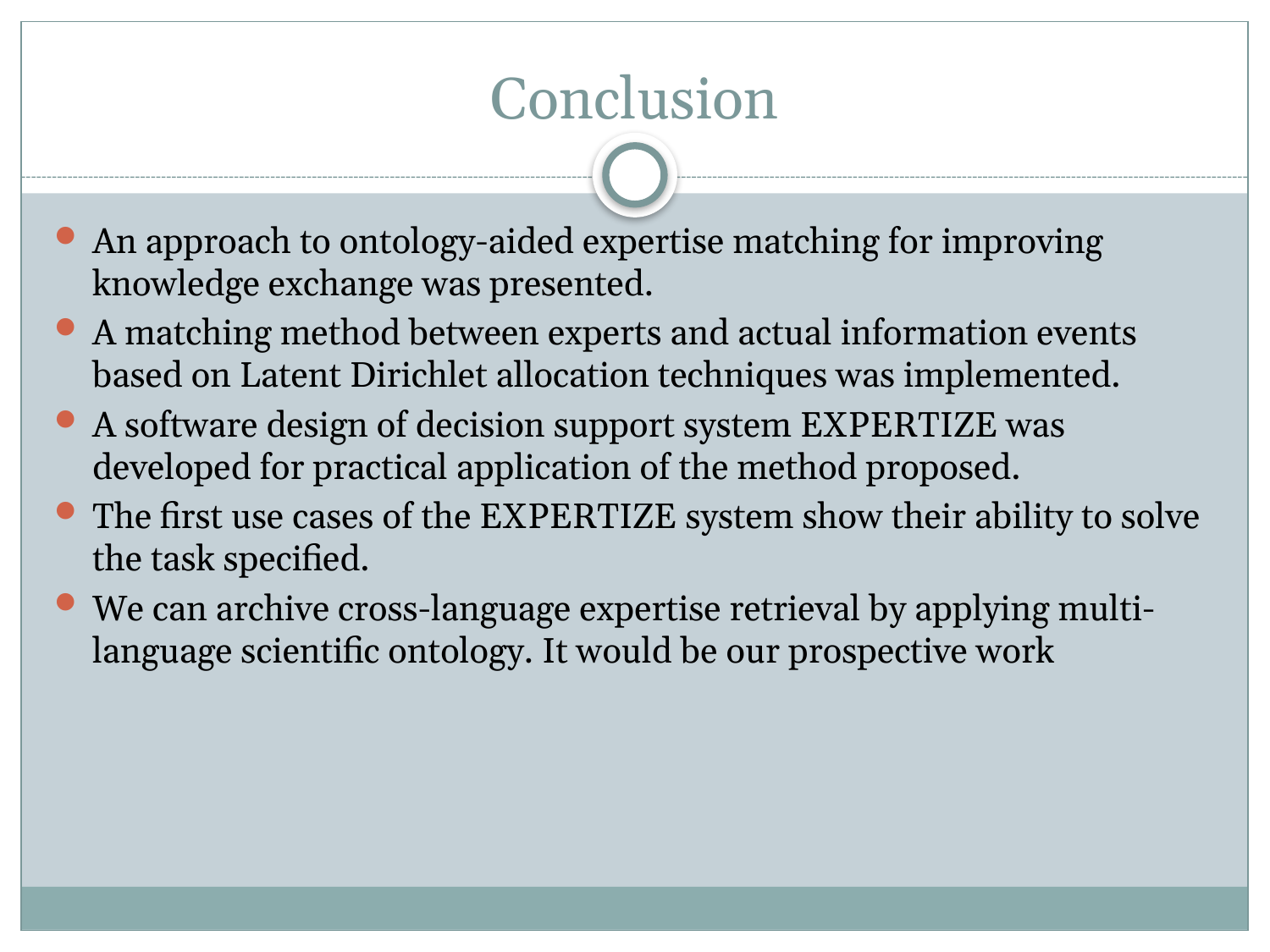

# Conclusion
An approach to ontology-aided expertise matching for improving knowledge exchange was presented.
A matching method between experts and actual information events based on Latent Dirichlet allocation techniques was implemented.
A software design of decision support system EXPERTIZE was developed for practical application of the method proposed.
The first use cases of the EXPERTIZE system show their ability to solve the task specified.
We can archive cross-language expertise retrieval by applying multi-language scientific ontology. It would be our prospective work